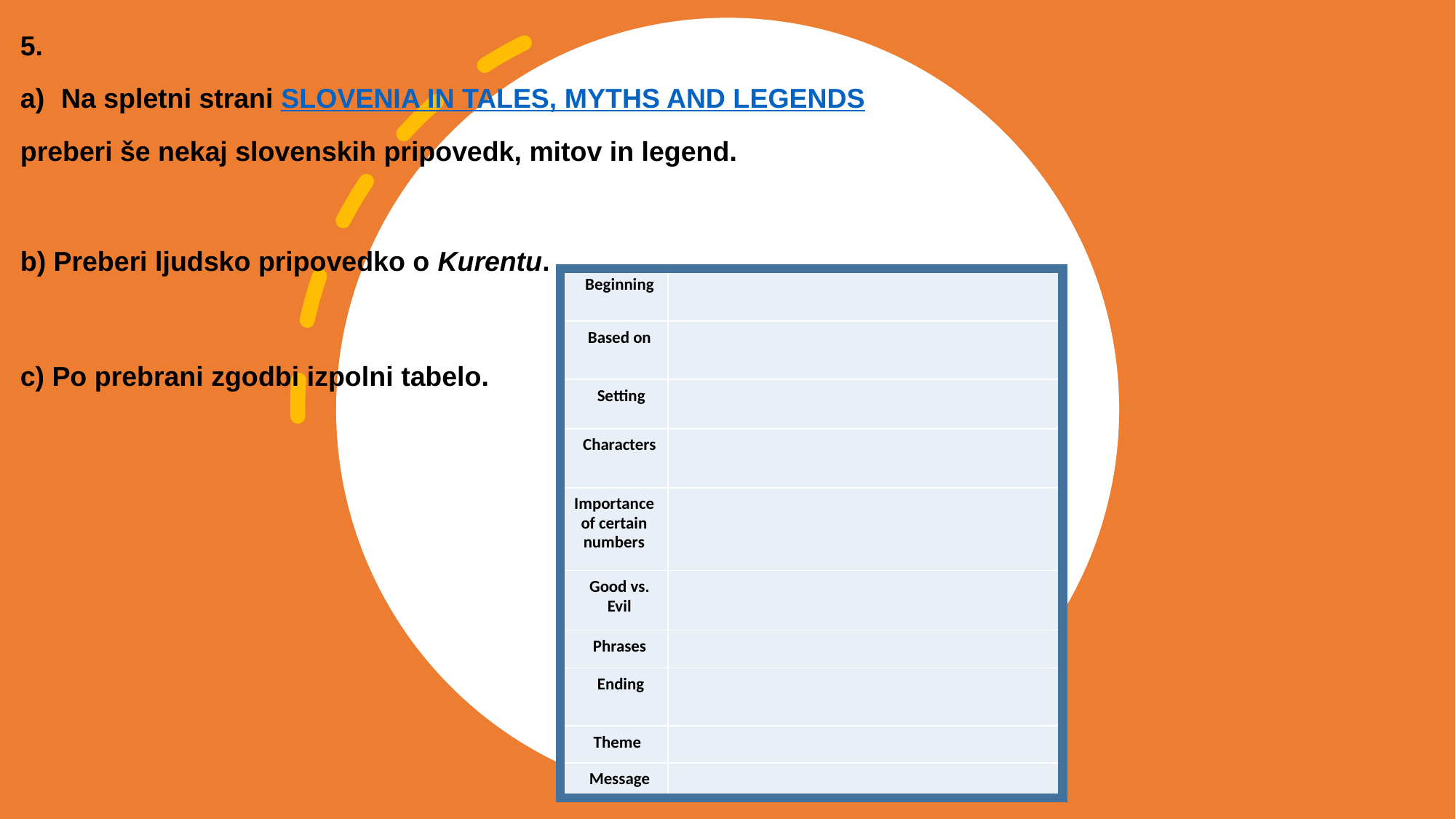

5.
Na spletni strani SLOVENIA IN TALES, MYTHS AND LEGENDS
preberi še nekaj slovenskih pripovedk, mitov in legend.

b) Preberi ljudsko pripovedko o Kurentu.

c) Po prebrani zgodbi izpolni tabelo.

| Beginning |  |
| --- | --- |
| Based on |  |
| Setting |  |
| Characters |  |
| Importance of certain numbers |  |
| Good vs. Evil |  |
| Phrases |  |
| Ending |  |
| Theme |  |
| Message |  |